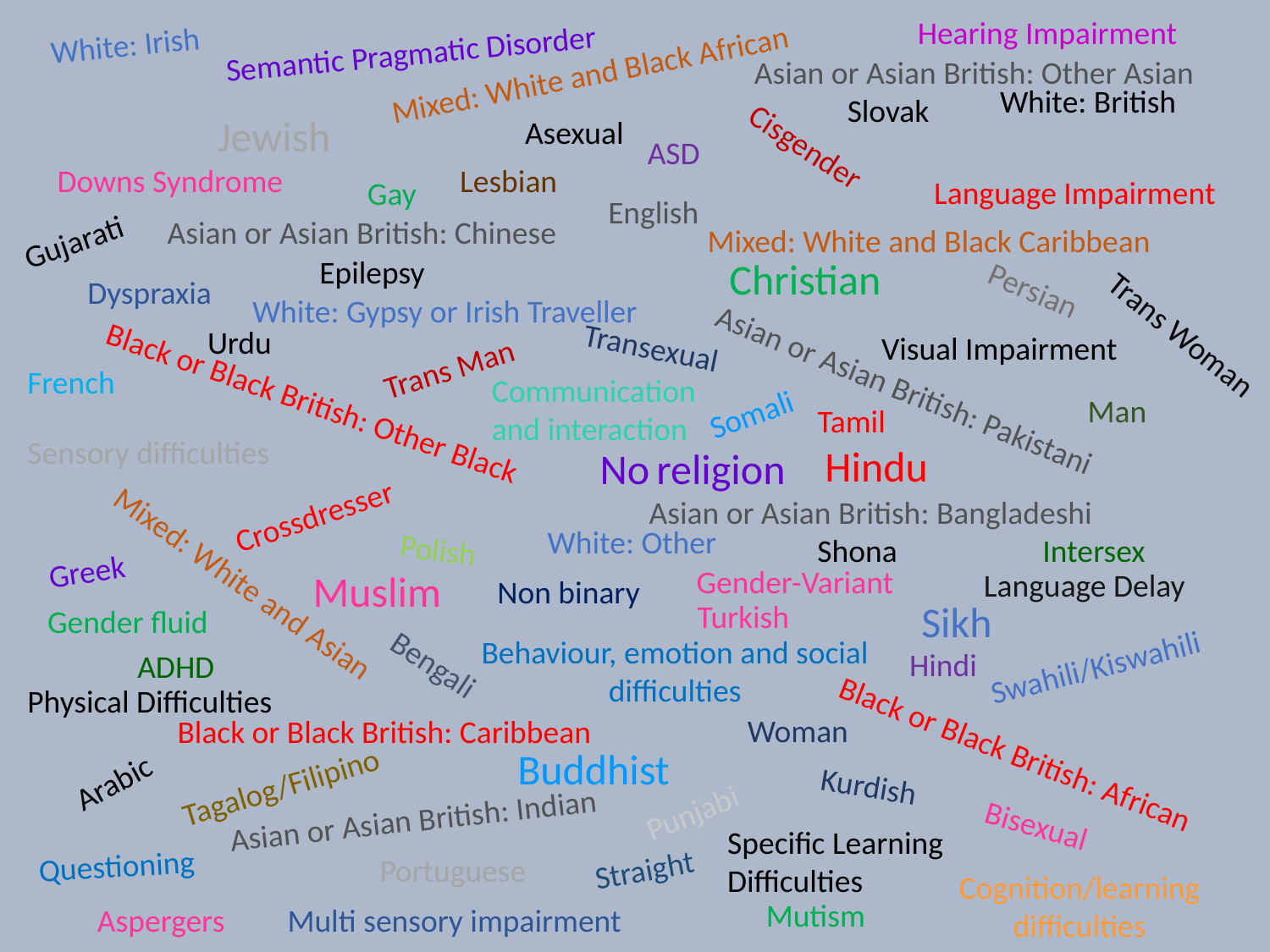

Hearing Impairment
White: Irish
Semantic Pragmatic Disorder
Mixed: White and Black African
Asian or Asian British: Other Asian
White: British
Slovak
Jewish
Asexual
ASD

Cisgender
Downs Syndrome
Lesbian
Language Impairment
Gay
English

Gujarati
Asian or Asian British: Chinese
Mixed: White and Black Caribbean
Epilepsy

Christian
Dyspraxia
Persian
White: Gypsy or Irish Traveller
Urdu
Visual Impairment
Trans Woman
Transexual
Trans Man
French

Communication and interaction
Somali
Man
Asian or Asian British: Pakistani
Black or Black British: Other Black

Tamil
Sensory difficulties

Hindu
No religion
Crossdresser

Asian or Asian British: Bangladeshi
White: Other
Shona
Intersex
Polish
Greek
Gender-Variant
Language Delay
Muslim
Mixed: White and Asian
Non binary
Sikh
Turkish
Gender fluid
Behaviour, emotion and social difficulties
Hindi
Swahili/Kiswahili
ADHD
Bengali
Physical Difficulties
Woman
Black or Black British: Caribbean
Buddhist
Arabic
Black or Black British: African
Tagalog/Filipino

Kurdish
Punjabi
Asian or Asian British: Indian
Bisexual
Specific Learning Difficulties
Questioning
Straight
Portuguese
Cognition/learning difficulties
Mutism
Aspergers
Multi sensory impairment